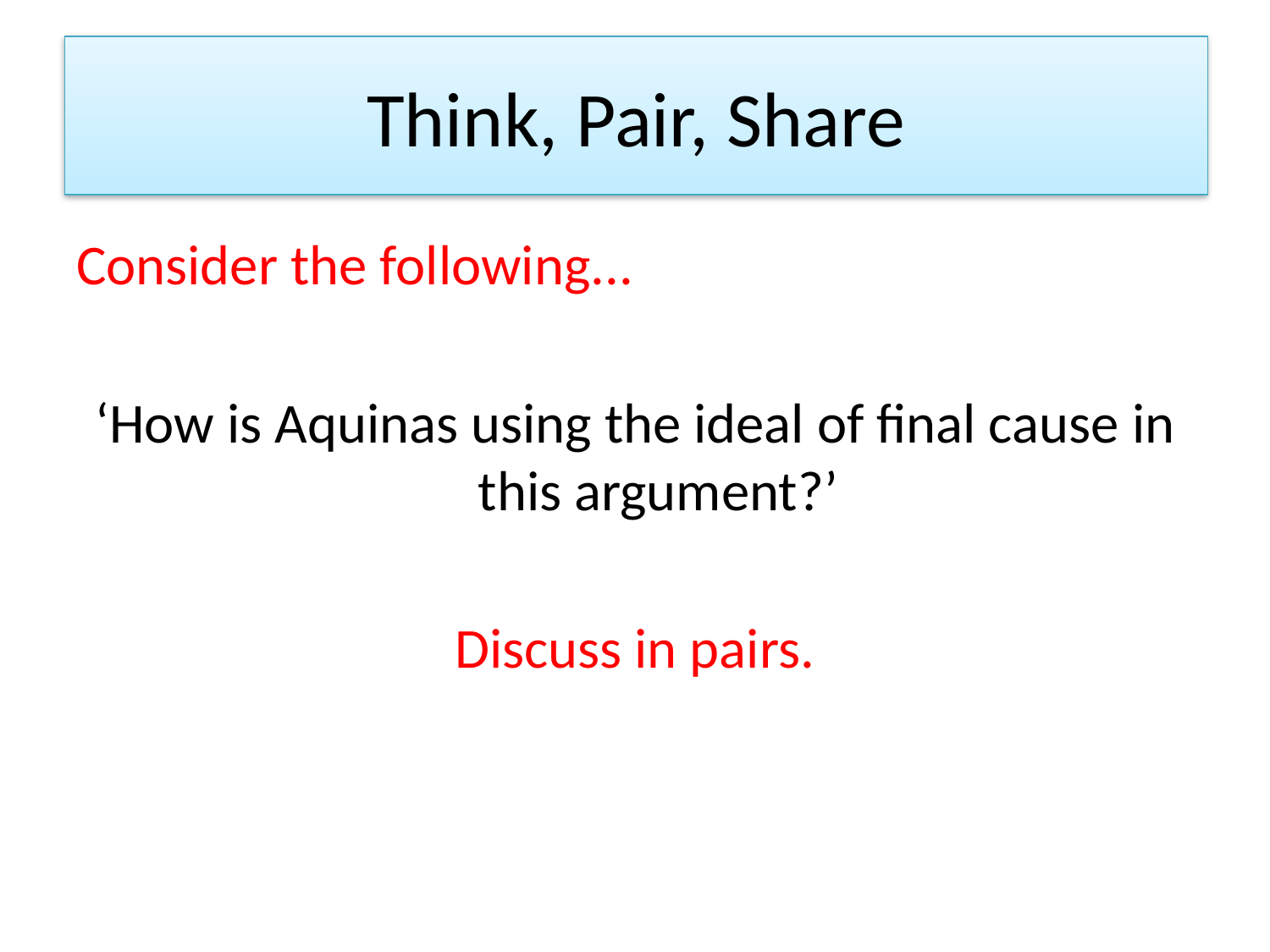

# Think, Pair, Share
Consider the following...

‘How is Aquinas using the ideal of final cause in this argument?’

Discuss in pairs.